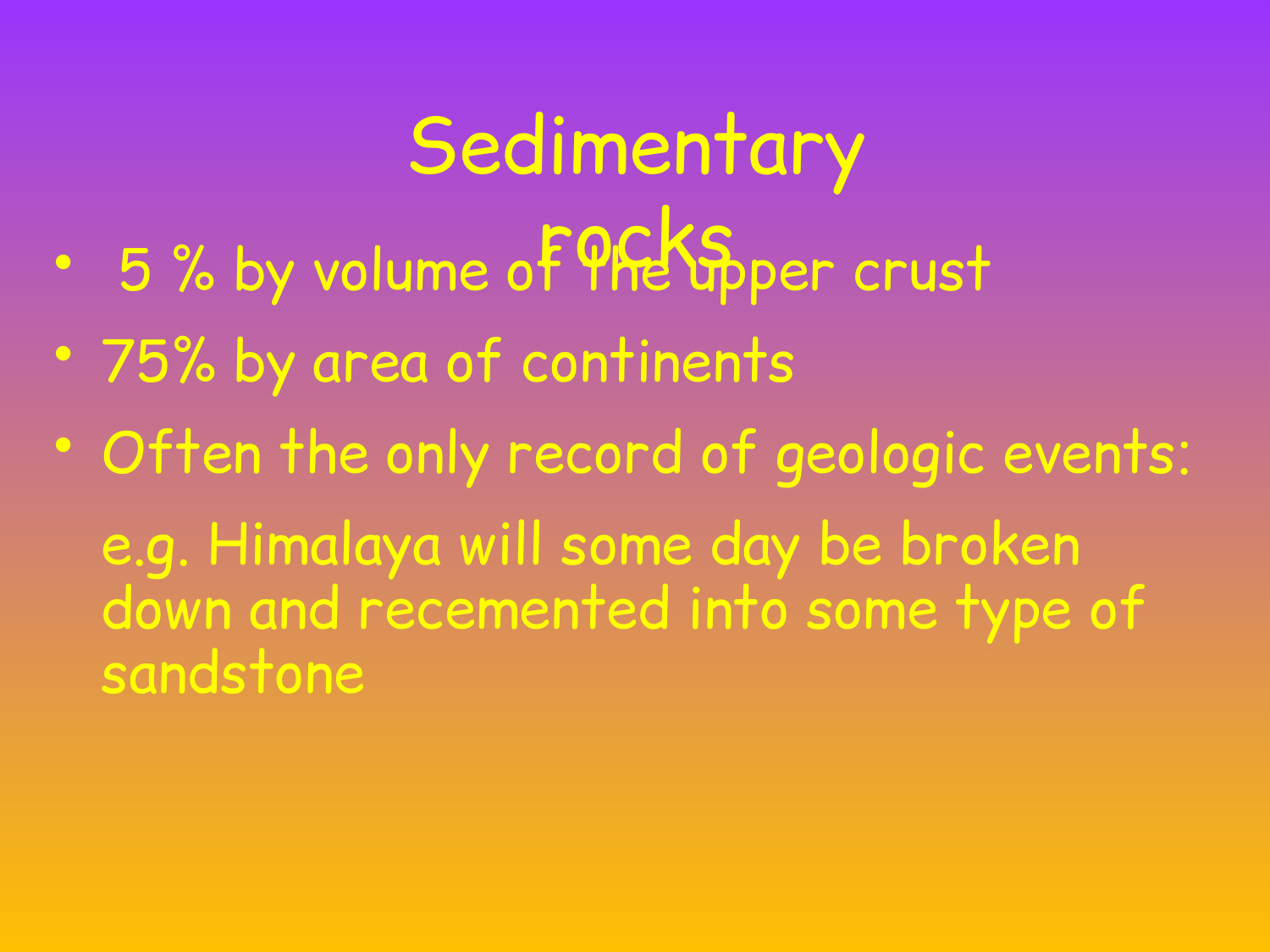

# Sedimentary rocks
 5 % by volume of the upper crust
75% by area of continents
Often the only record of geologic events:
	e.g. Himalaya will some day be broken down and recemented into some type of sandstone